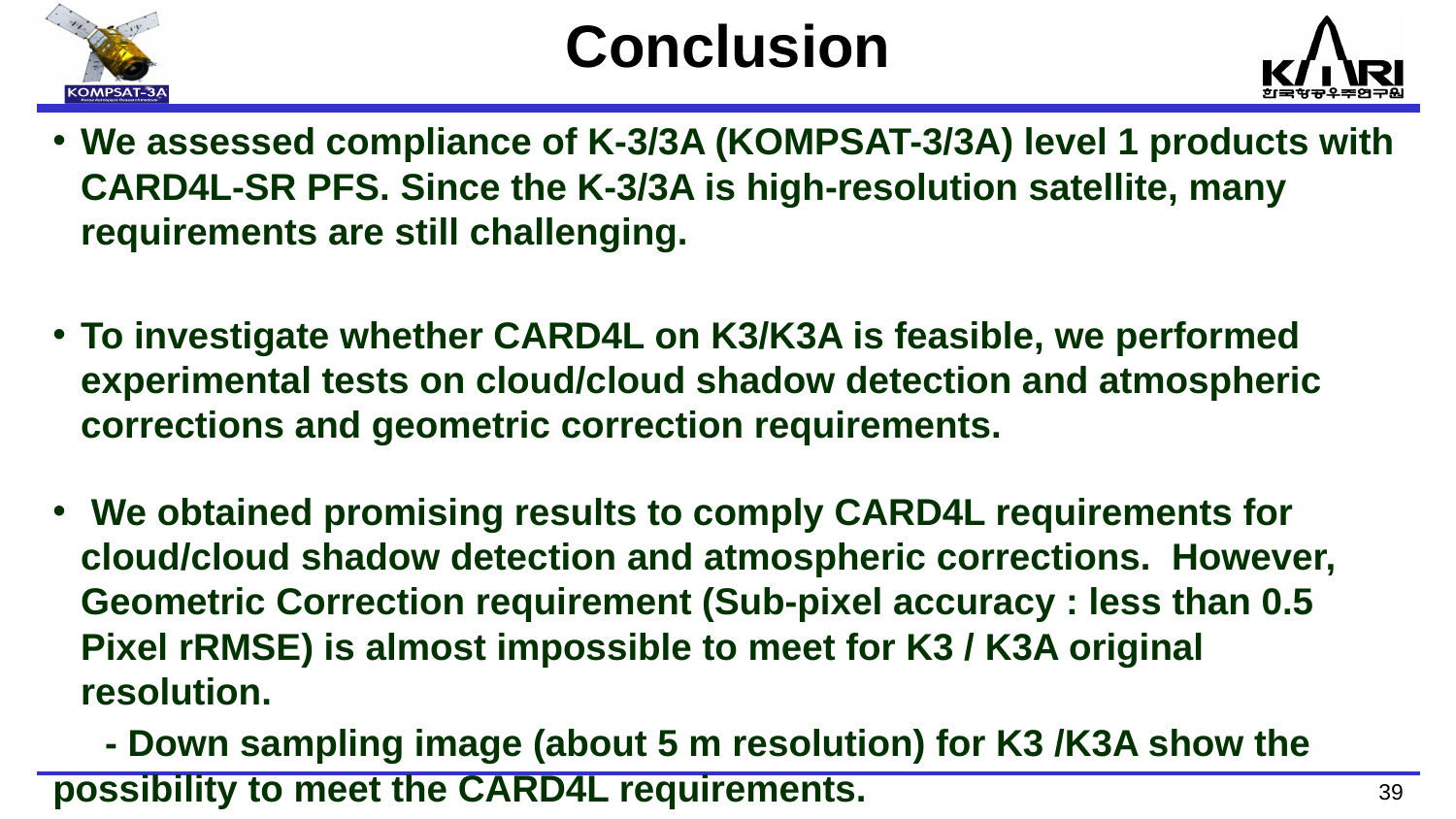

# Conclusion
We assessed compliance of K-3/3A (KOMPSAT-3/3A) level 1 products with CARD4L-SR PFS. Since the K-3/3A is high-resolution satellite, many requirements are still challenging.

To investigate whether CARD4L on K3/K3A is feasible, we performed experimental tests on cloud/cloud shadow detection and atmospheric corrections and geometric correction requirements.

 We obtained promising results to comply CARD4L requirements for cloud/cloud shadow detection and atmospheric corrections.  However,  Geometric Correction requirement (Sub-pixel accuracy : less than 0.5 Pixel rRMSE) is almost impossible to meet for K3 / K3A original resolution.
     - Down sampling image (about 5 m resolution) for K3 /K3A show the possibility to meet the CARD4L requirements.